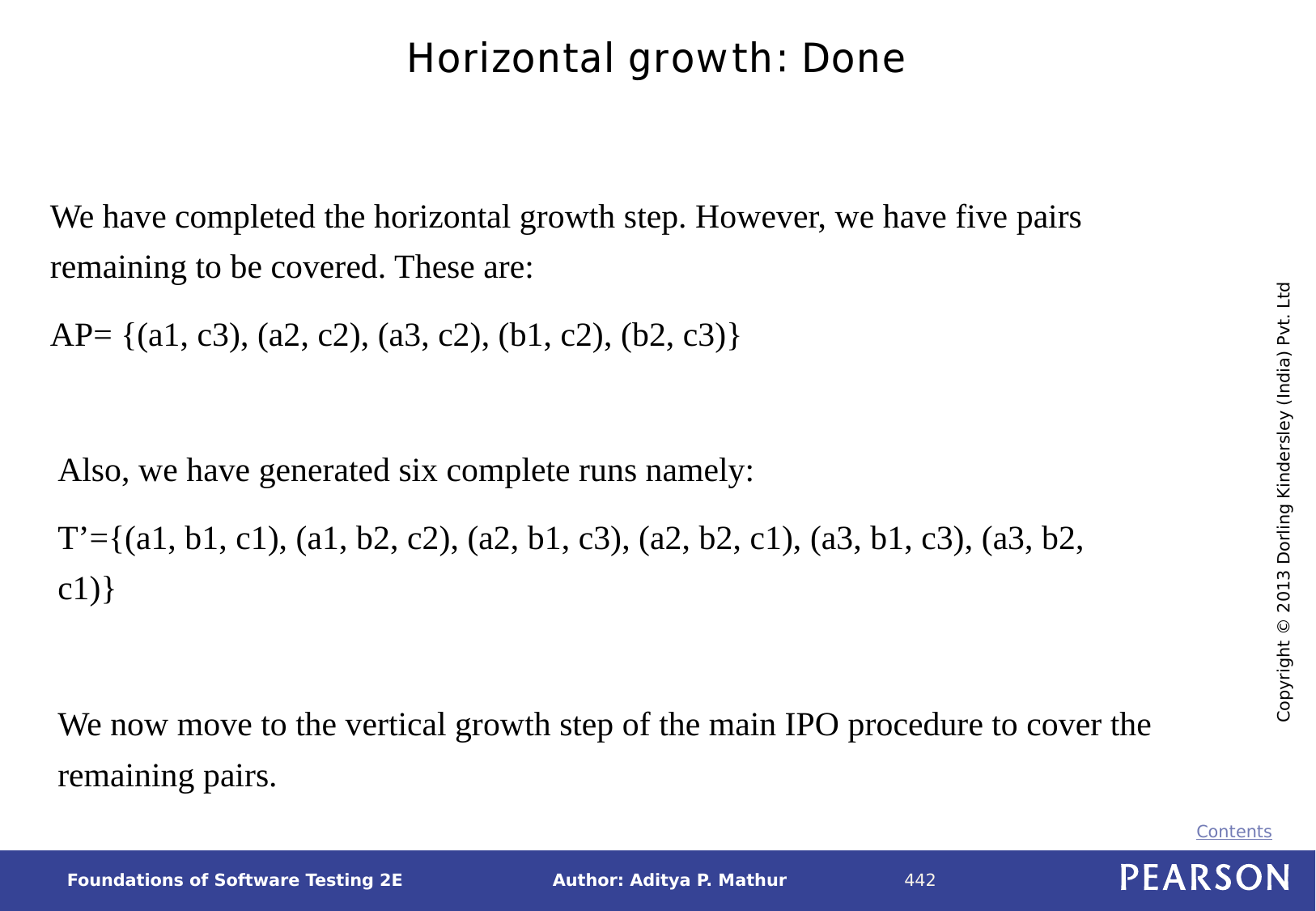

# Horizontal growth: Done
We have completed the horizontal growth step. However, we have five pairs remaining to be covered. These are:
AP= {(a1, c3), (a2, c2), (a3, c2), (b1, c2), (b2, c3)}
Also, we have generated six complete runs namely:
T’={(a1, b1, c1), (a1, b2, c2), (a2, b1, c3), (a2, b2, c1), (a3, b1, c3), (a3, b2, c1)}
We now move to the vertical growth step of the main IPO procedure to cover the remaining pairs.